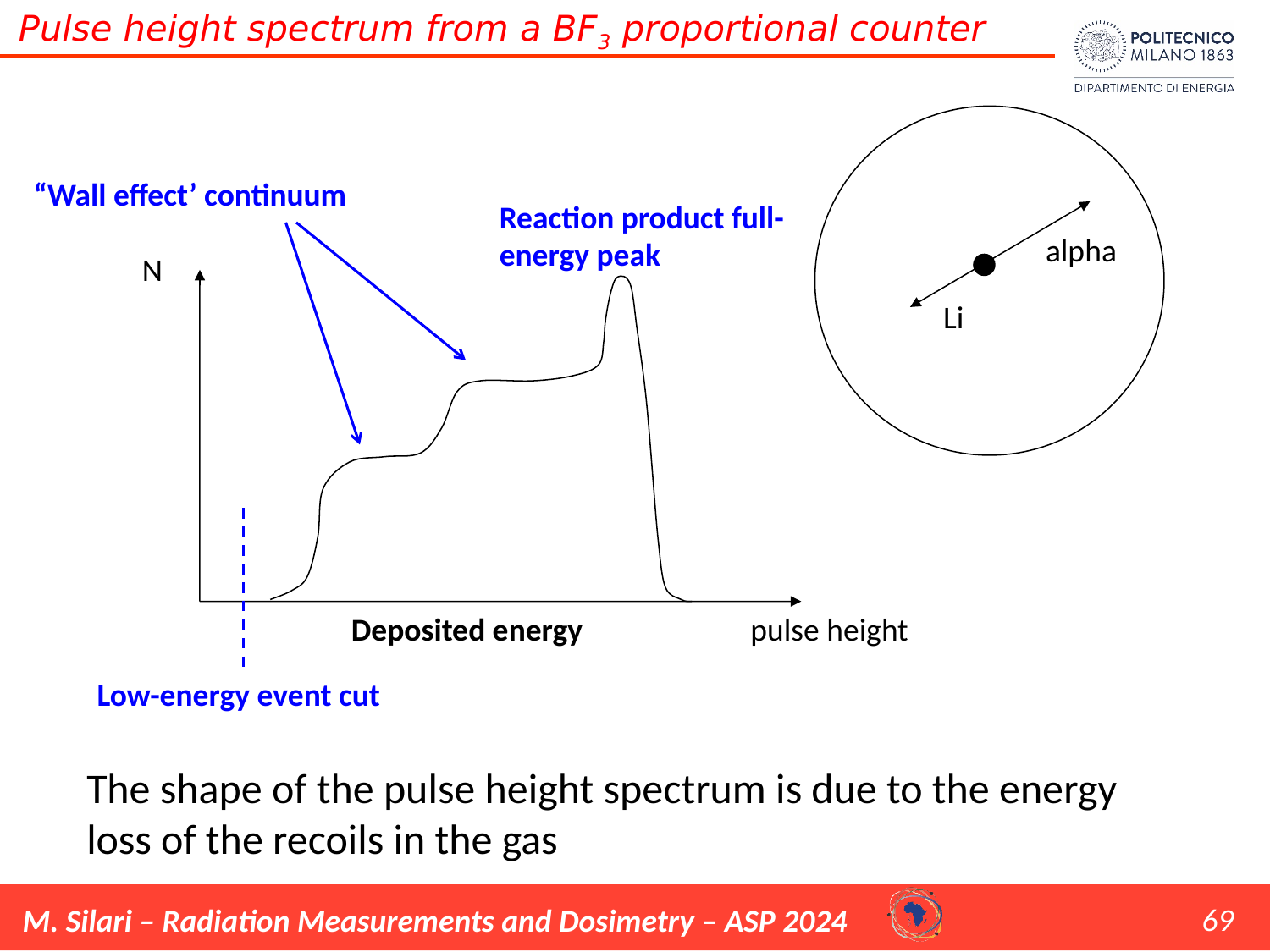

Pulse height spectrum from a BF3 proportional counter

alpha

Li
“Wall effect’ continuum
Reaction product full-energy peak
N

pulse height
Deposited energy
Low-energy event cut
The shape of the pulse height spectrum is due to the energy loss of the recoils in the gas
69